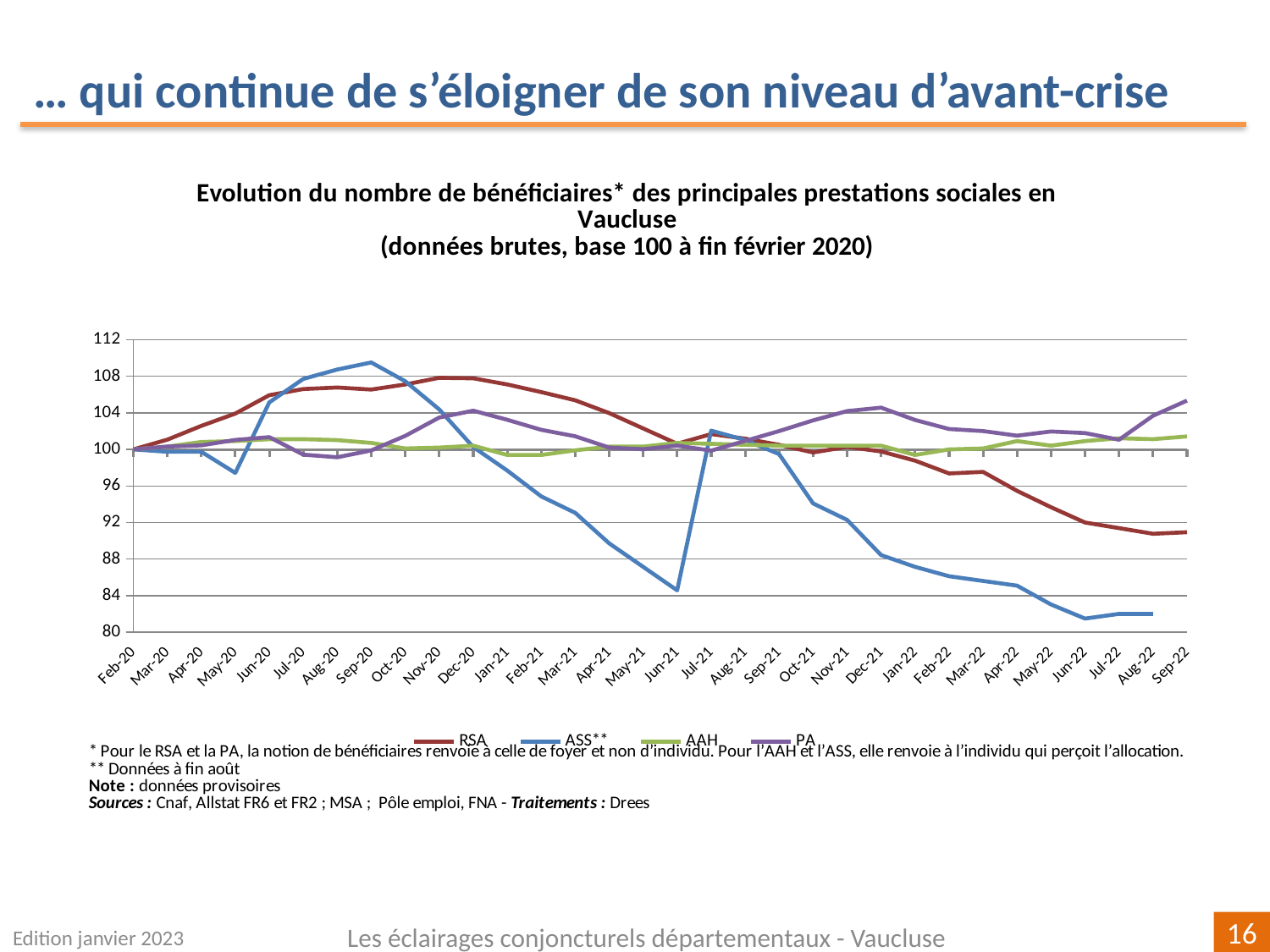

… qui continue de s’éloigner de son niveau d’avant-crise

[unsupported chart]

Edition janvier 2023
Les éclairages conjoncturels départementaux - Vaucluse
16